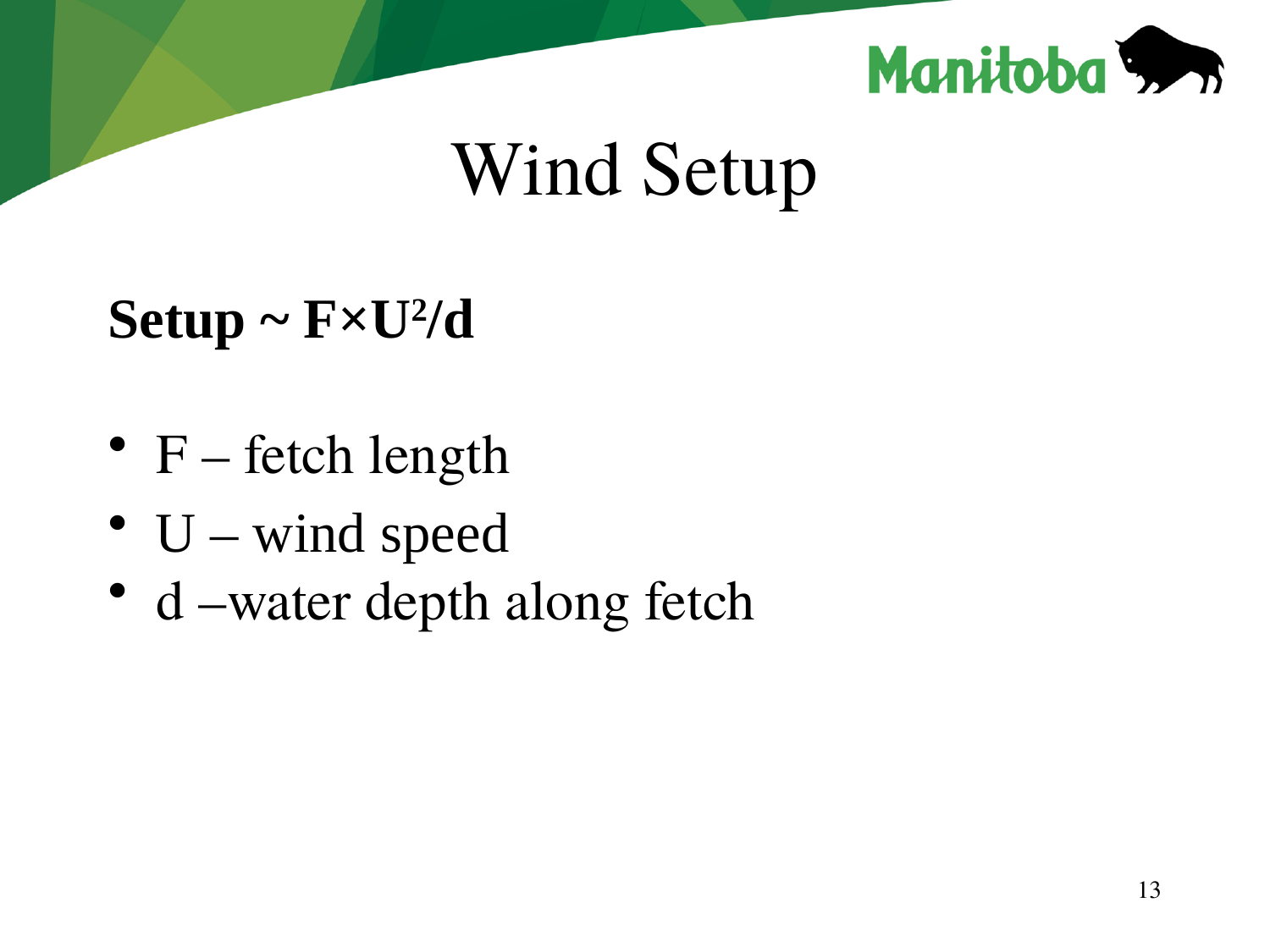

# Wind Setup
Setup ~ F×U2/d

  F – fetch length
U – wind speed
  d –water depth along fetch
13